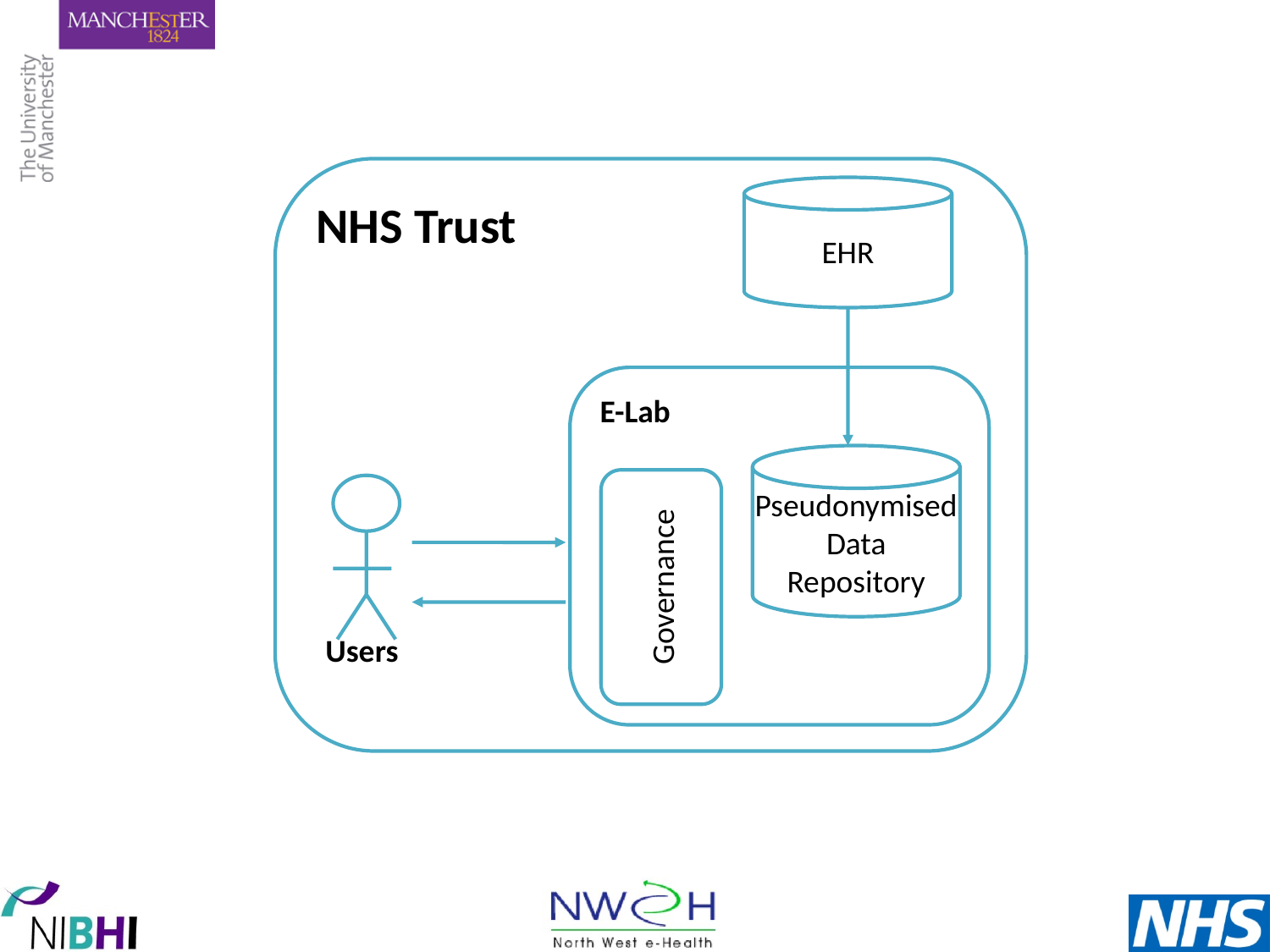

NHS Trust
EHR

E-Lab
Pseudonymised
Data
Repository

Governance

Users